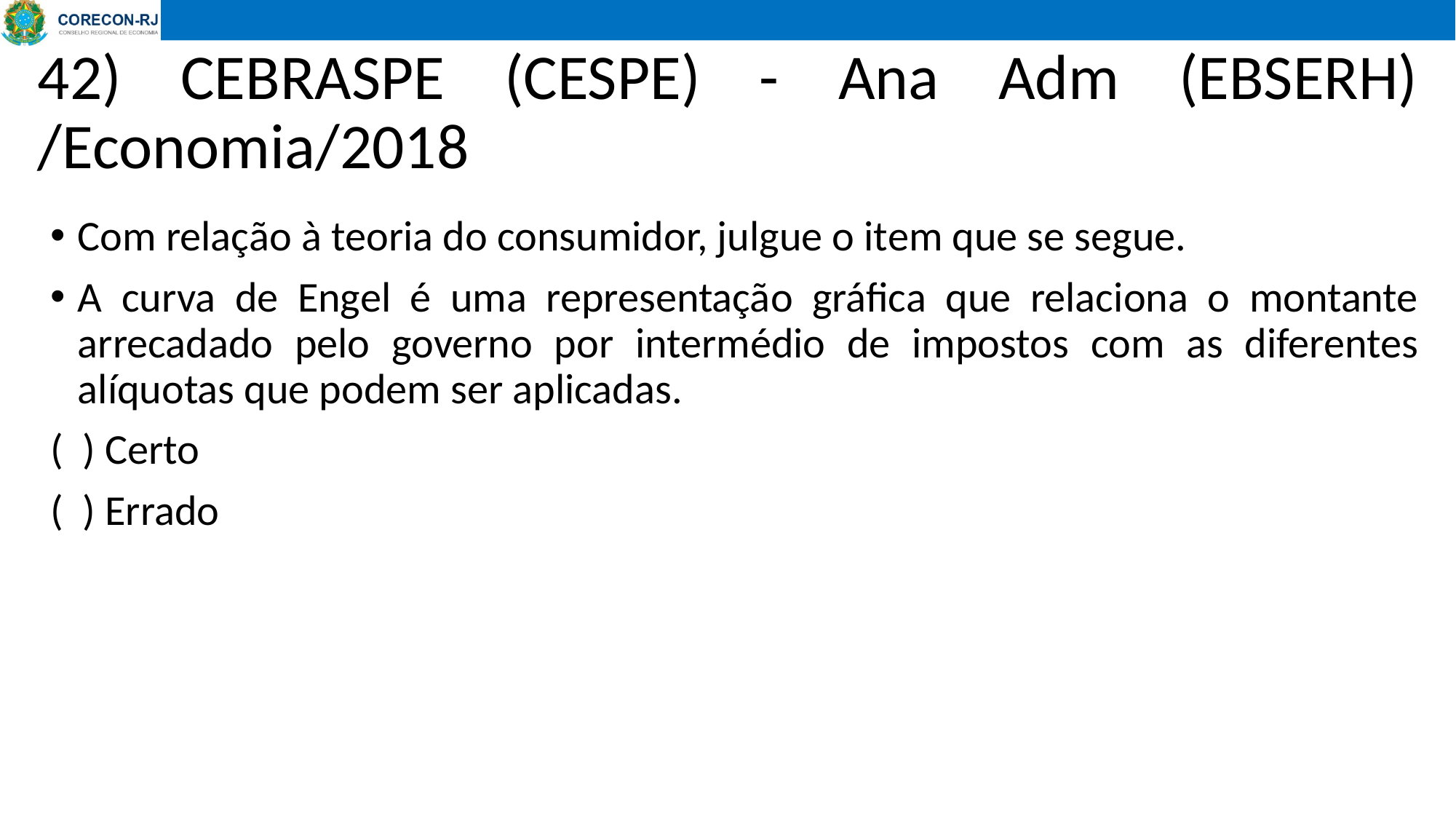

# 42) CEBRASPE (CESPE) - Ana Adm (EBSERH) /Economia/2018
Com relação à teoria do consumidor, julgue o item que se segue.
A curva de Engel é uma representação gráfica que relaciona o montante arrecadado pelo governo por intermédio de impostos com as diferentes alíquotas que podem ser aplicadas.
(  ) Certo
(  ) Errado